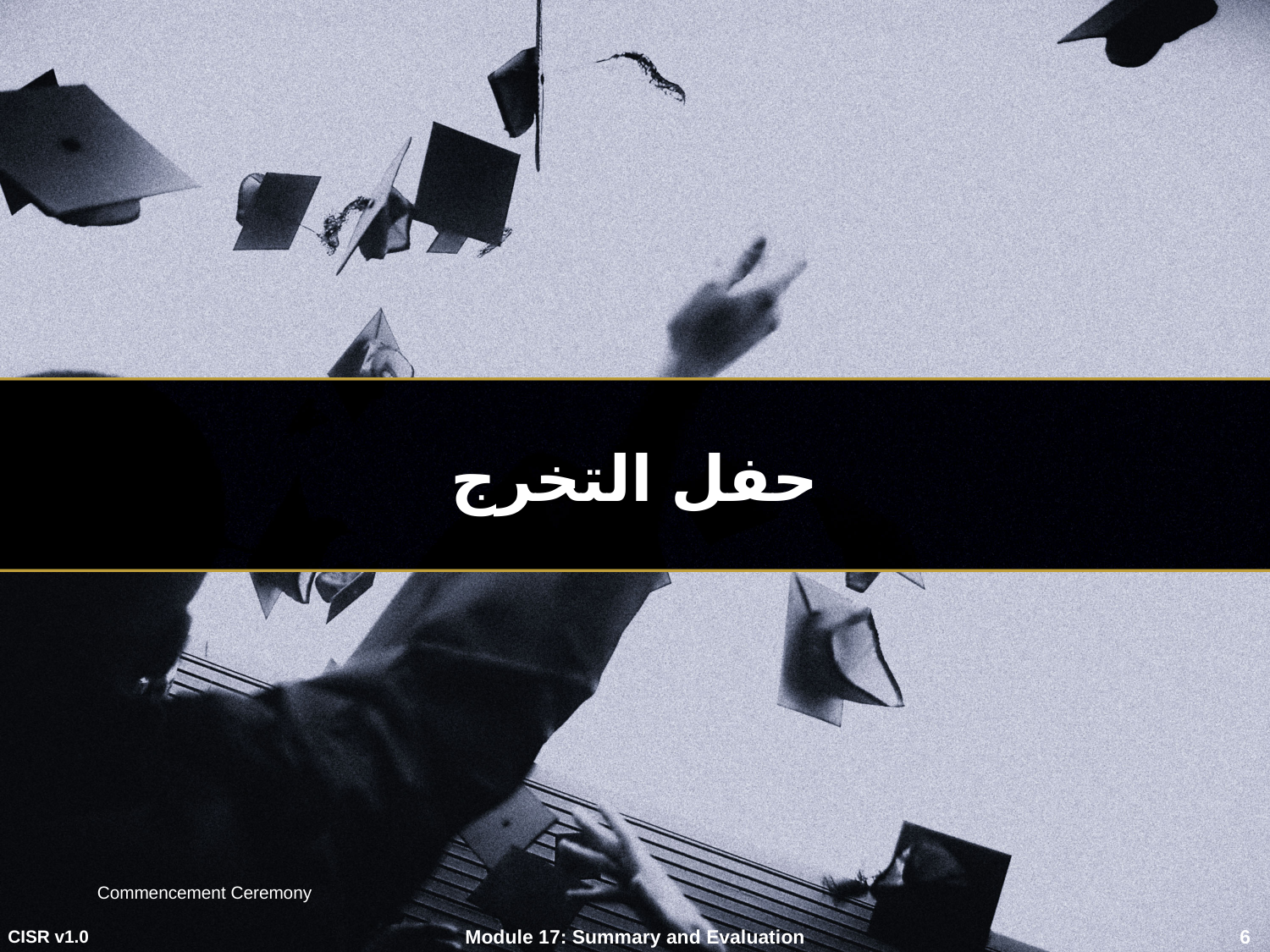

# حفل التخرج
Commencement Ceremony
CISR v1.0
Module 17: Summary and Evaluation
 6